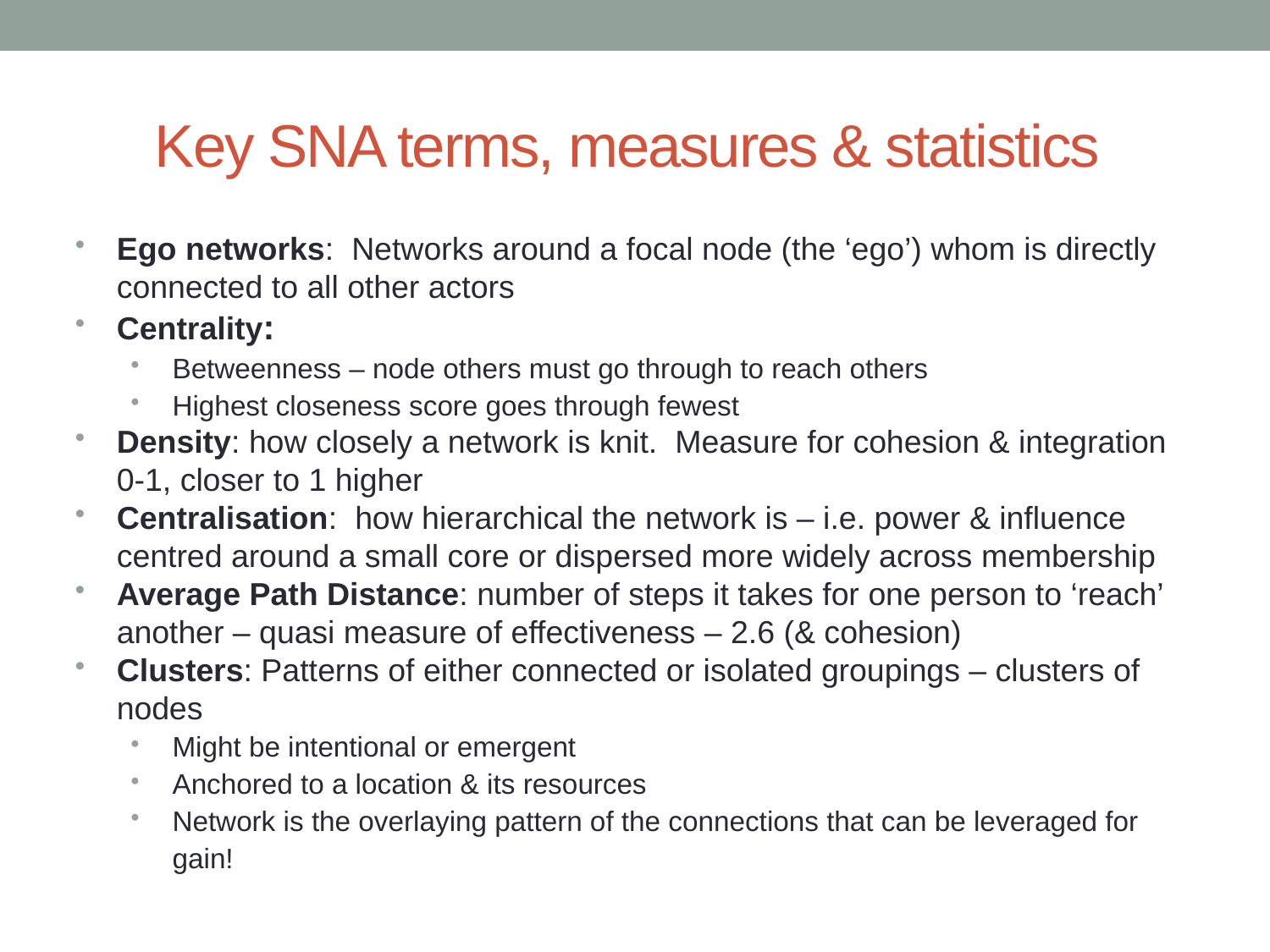

# Key SNA terms, measures & statistics
Ego networks:  Networks around a focal node (the ‘ego’) whom is directly connected to all other actors
Centrality:
Betweenness – node others must go through to reach others
Highest closeness score goes through fewest
Density: how closely a network is knit.  Measure for cohesion & integration  0-1, closer to 1 higher
Centralisation:  how hierarchical the network is – i.e. power & influence centred around a small core or dispersed more widely across membership
Average Path Distance: number of steps it takes for one person to ‘reach’ another – quasi measure of effectiveness – 2.6 (& cohesion)
Clusters: Patterns of either connected or isolated groupings – clusters of nodes
Might be intentional or emergent
Anchored to a location & its resources
Network is the overlaying pattern of the connections that can be leveraged for gain!